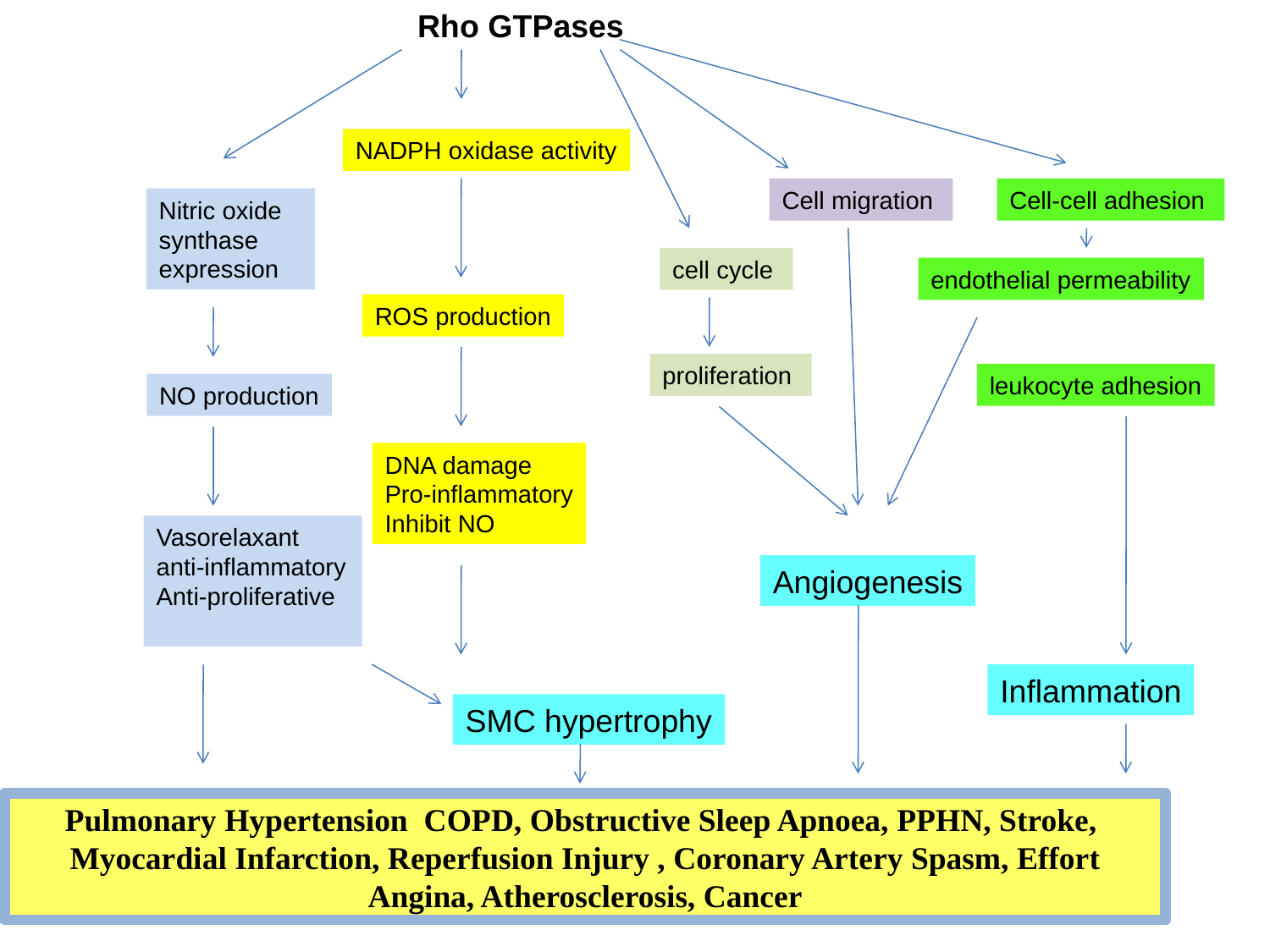

Rho GTPases
NADPH oxidase activity
Cell migration
Cell-cell adhesion
Nitric oxide synthase expression
cell cycle
endothelial permeability
ROS production
proliferation
leukocyte adhesion
NO production
DNA damage
Pro-inflammatory
Inhibit NO
Vasorelaxant
anti-inflammatory
Anti-proliferative

Angiogenesis
Inflammation
SMC hypertrophy
Pulmonary Hypertension  COPD, Obstructive Sleep Apnoea, PPHN, Stroke,
Myocardial Infarction, Reperfusion Injury , Coronary Artery Spasm, Effort Angina, Atherosclerosis, Cancer